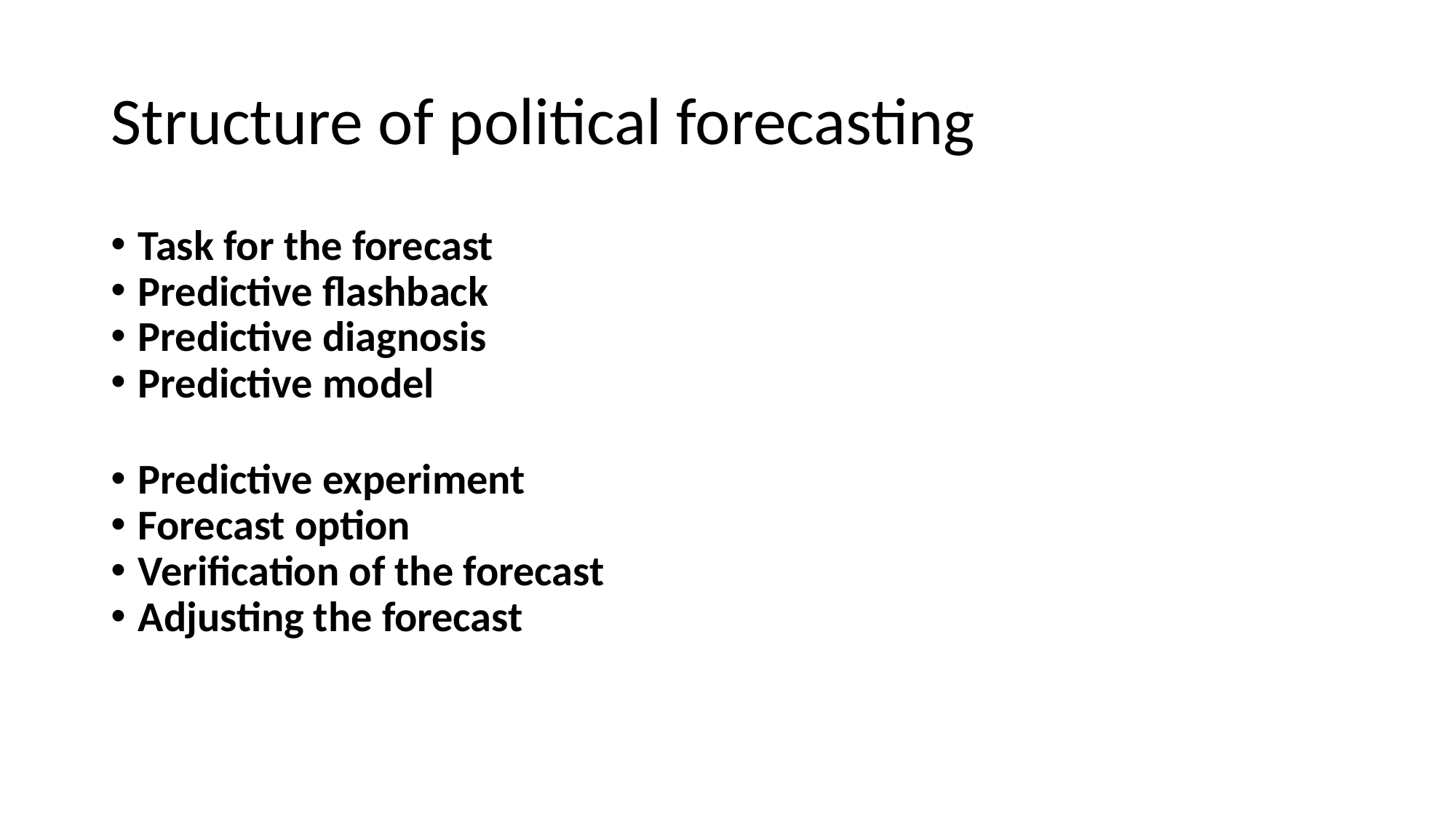

Structure of political forecasting
Task for the forecast
Predictive flashback
Predictive diagnosis
Predictive model

Predictive experiment
Forecast option
Verification of the forecast
Adjusting the forecast